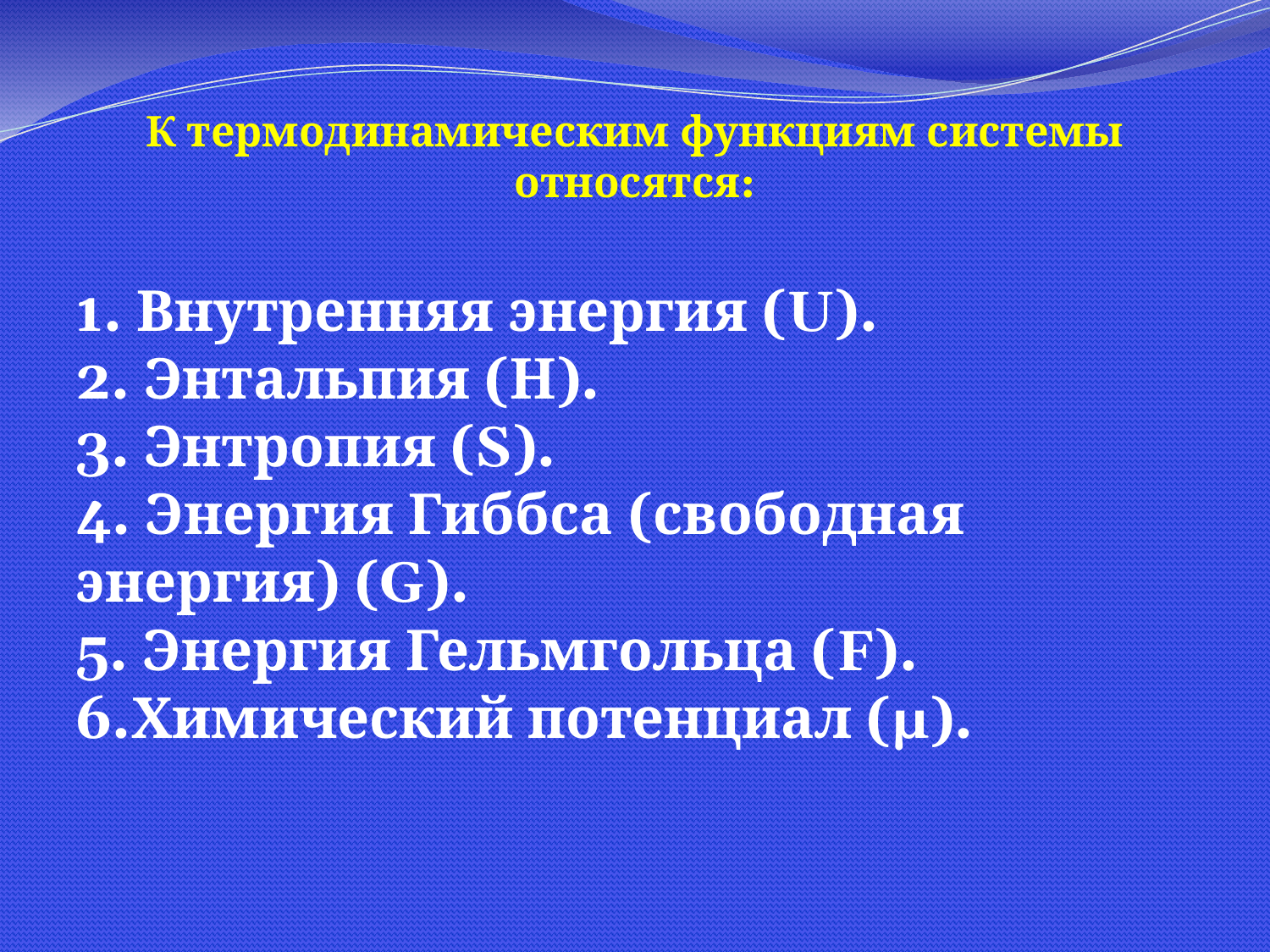

# К термодинамическим функциям системы относятся:
1. Внутренняя энергия (U).
2. Энтальпия (Н).
3. Энтропия (S).
4. Энергия Гиббса (свободная энергия) (G).
5. Энергия Гельмгольца (F).
6.Химический потенциал (μ).